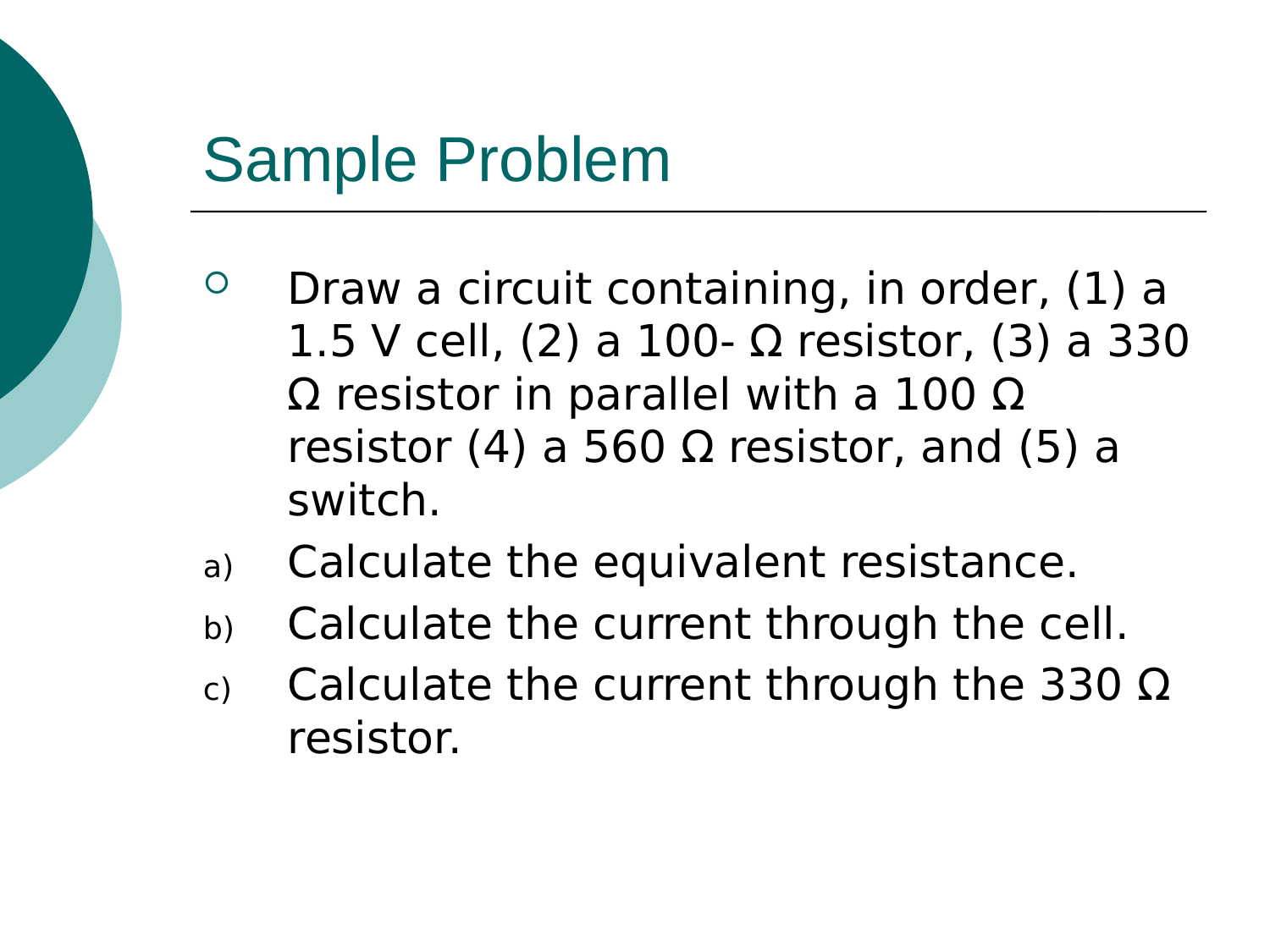

# Sample Problem
Draw a circuit containing, in order, (1) a 1.5 V cell, (2) a 100- Ω resistor, (3) a 330 Ω resistor in parallel with a 100 Ω resistor (4) a 560 Ω resistor, and (5) a switch.
Calculate the equivalent resistance.
Calculate the current through the cell.
Calculate the current through the 330 Ω resistor.